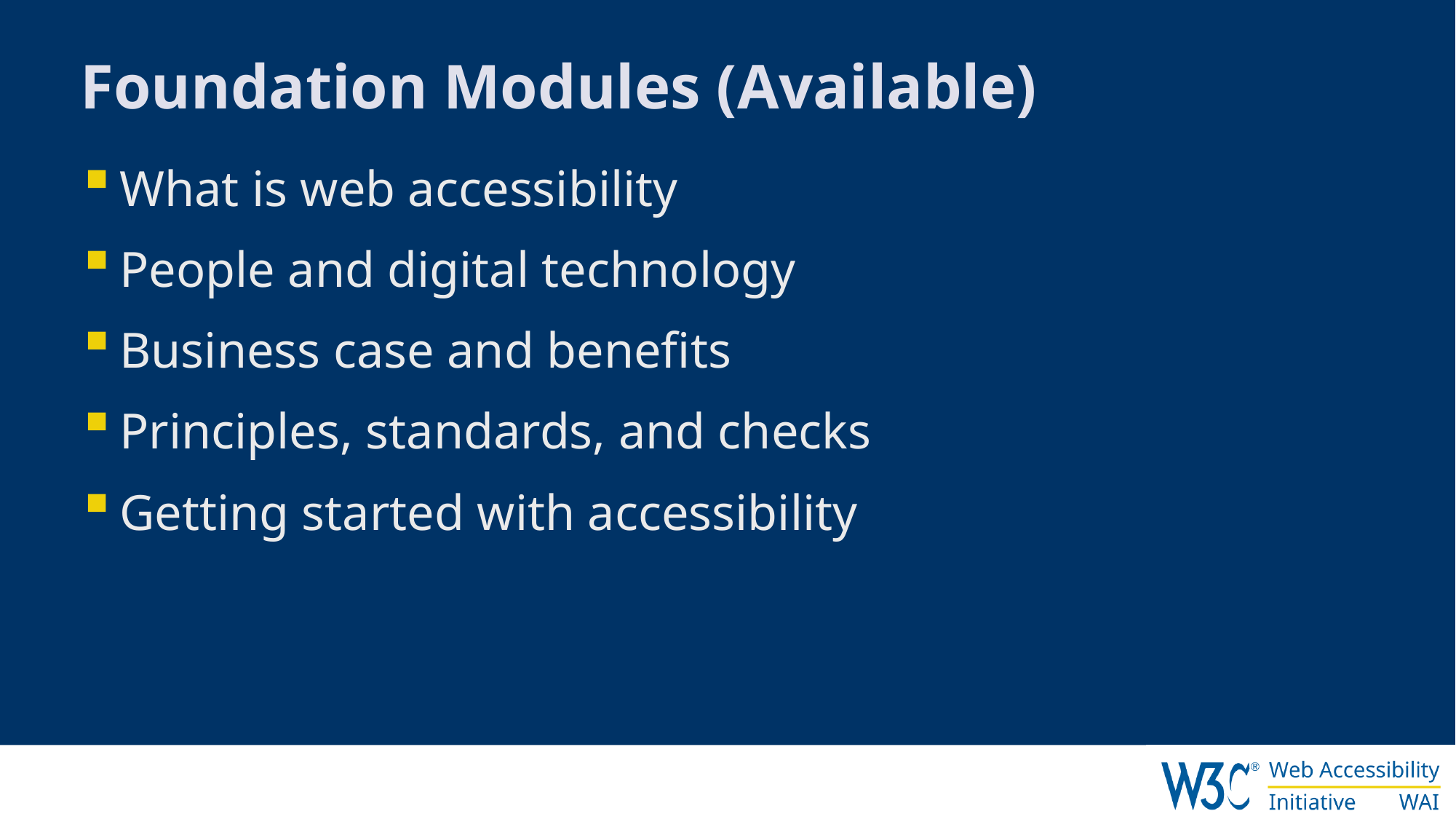

# Foundation Modules (Available)
What is web accessibility
People and digital technology
Business case and benefits
Principles, standards, and checks
Getting started with accessibility